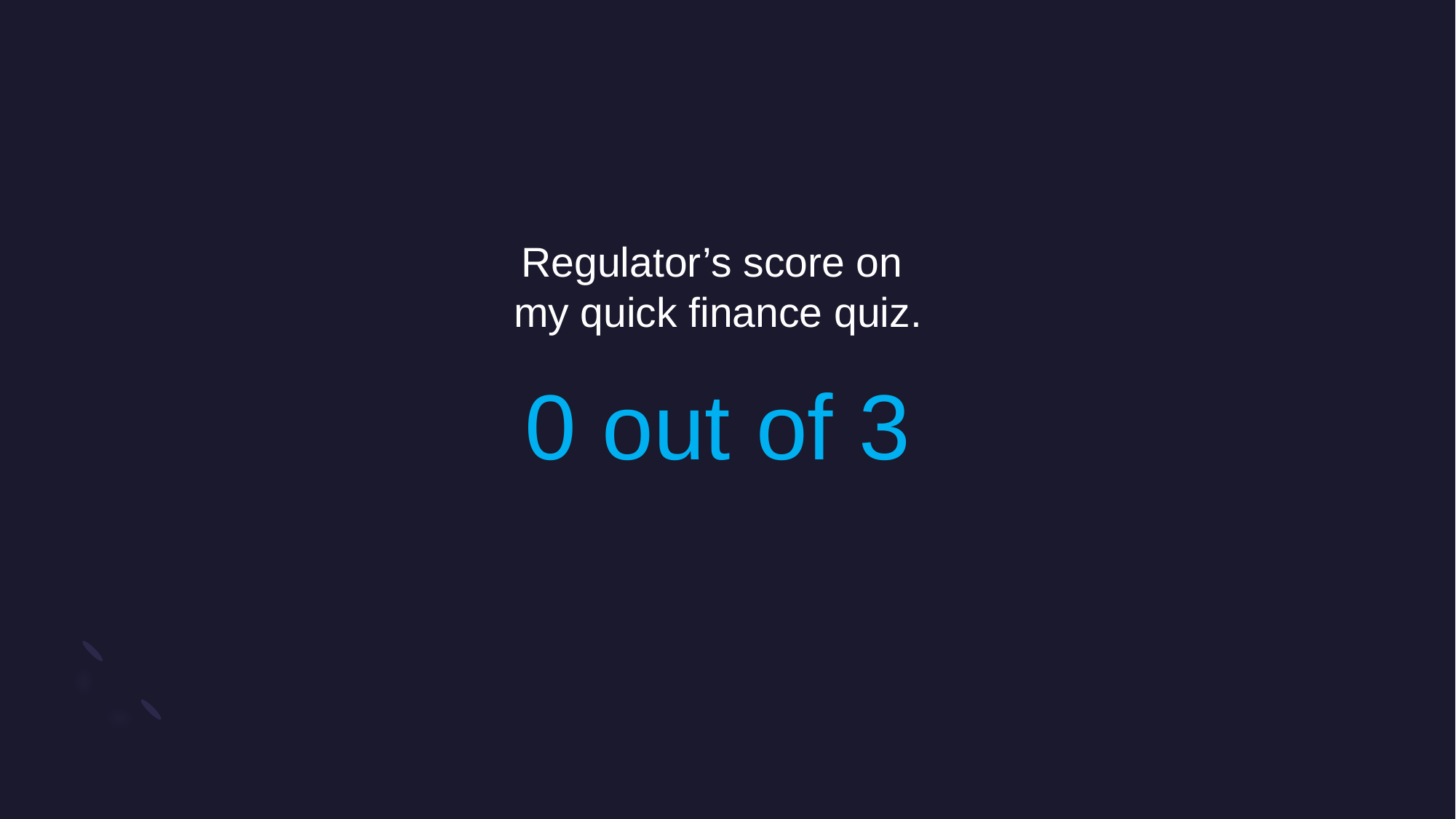

# Regulator’s score on my quick finance quiz. 0 out of 3